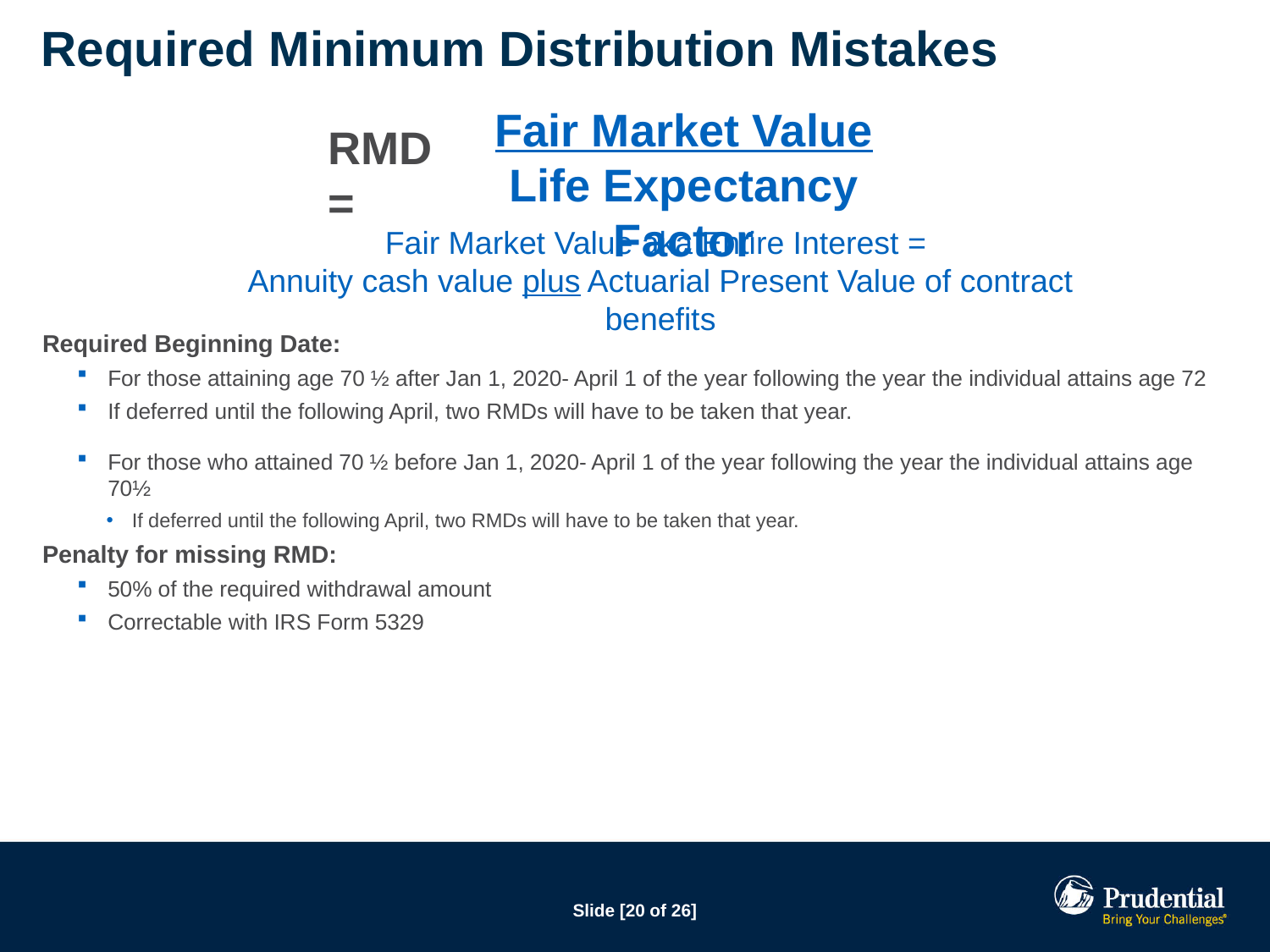

# Required Minimum Distribution Mistakes
Fair Market Value
Life Expectancy Factor
RMD =
Fair Market Value aka Entire Interest =
Annuity cash value plus Actuarial Present Value of contract benefits
Required Beginning Date:
For those attaining age 70 ½ after Jan 1, 2020- April 1 of the year following the year the individual attains age 72
If deferred until the following April, two RMDs will have to be taken that year.

For those who attained 70 ½ before Jan 1, 2020- April 1 of the year following the year the individual attains age 70½
If deferred until the following April, two RMDs will have to be taken that year.
Penalty for missing RMD:
50% of the required withdrawal amount
Correctable with IRS Form 5329